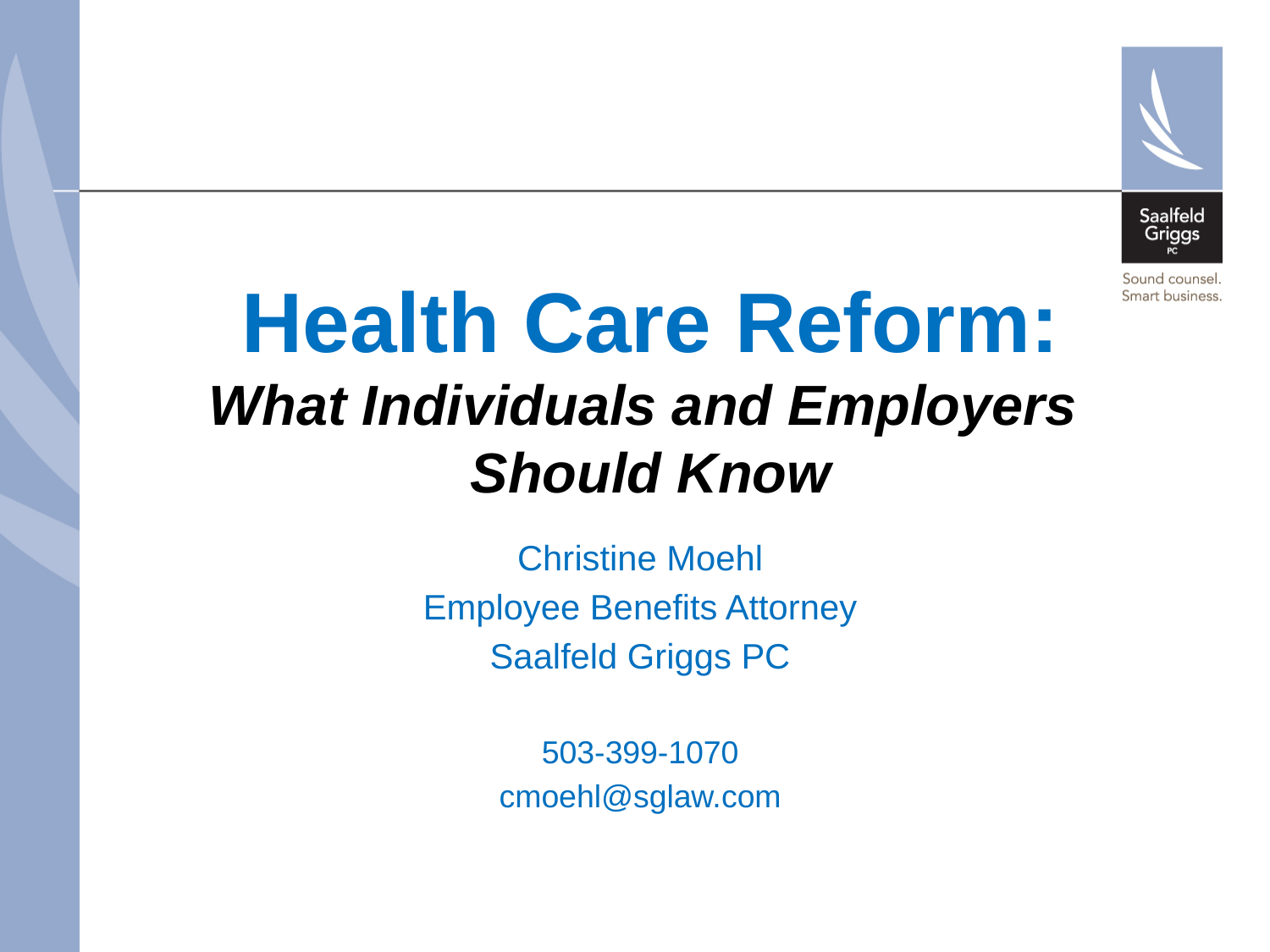

# Health Care Reform: What Individuals and Employers Should Know
Christine Moehl
Employee Benefits Attorney
Saalfeld Griggs PC

503-399-1070
cmoehl@sglaw.com